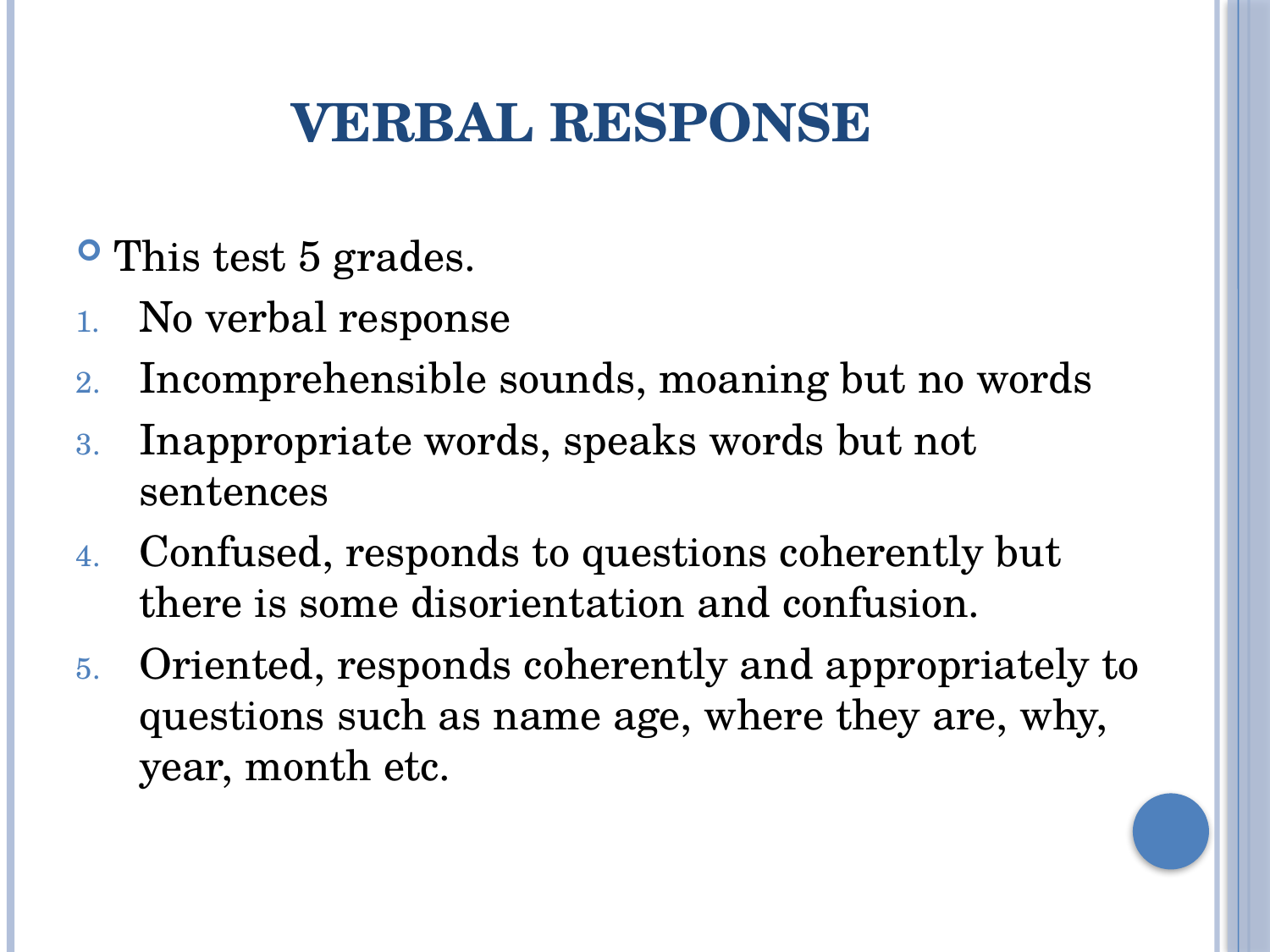

# Verbal Response
This test 5 grades.
No verbal response
Incomprehensible sounds, moaning but no words
Inappropriate words, speaks words but not sentences
Confused, responds to questions coherently but there is some disorientation and confusion.
Oriented, responds coherently and appropriately to questions such as name age, where they are, why, year, month etc.